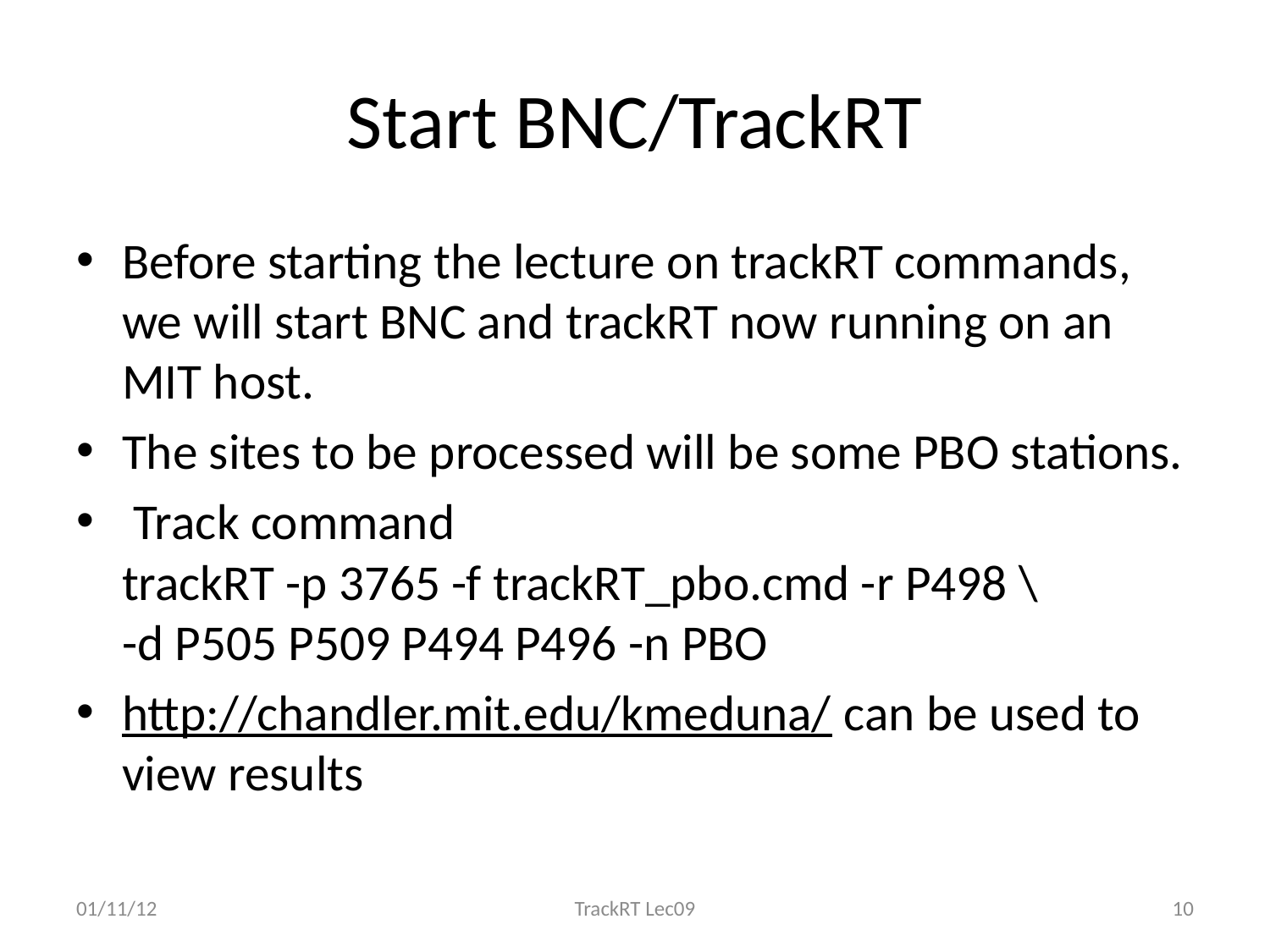

# Start BNC/TrackRT
Before starting the lecture on trackRT commands, we will start BNC and trackRT now running on an MIT host.
The sites to be processed will be some PBO stations.
 Track command
trackRT -p 3765 -f trackRT_pbo.cmd -r P498 \
-d P505 P509 P494 P496 -n PBO
http://chandler.mit.edu/kmeduna/ can be used to view results
01/11/12
TrackRT Lec09
10